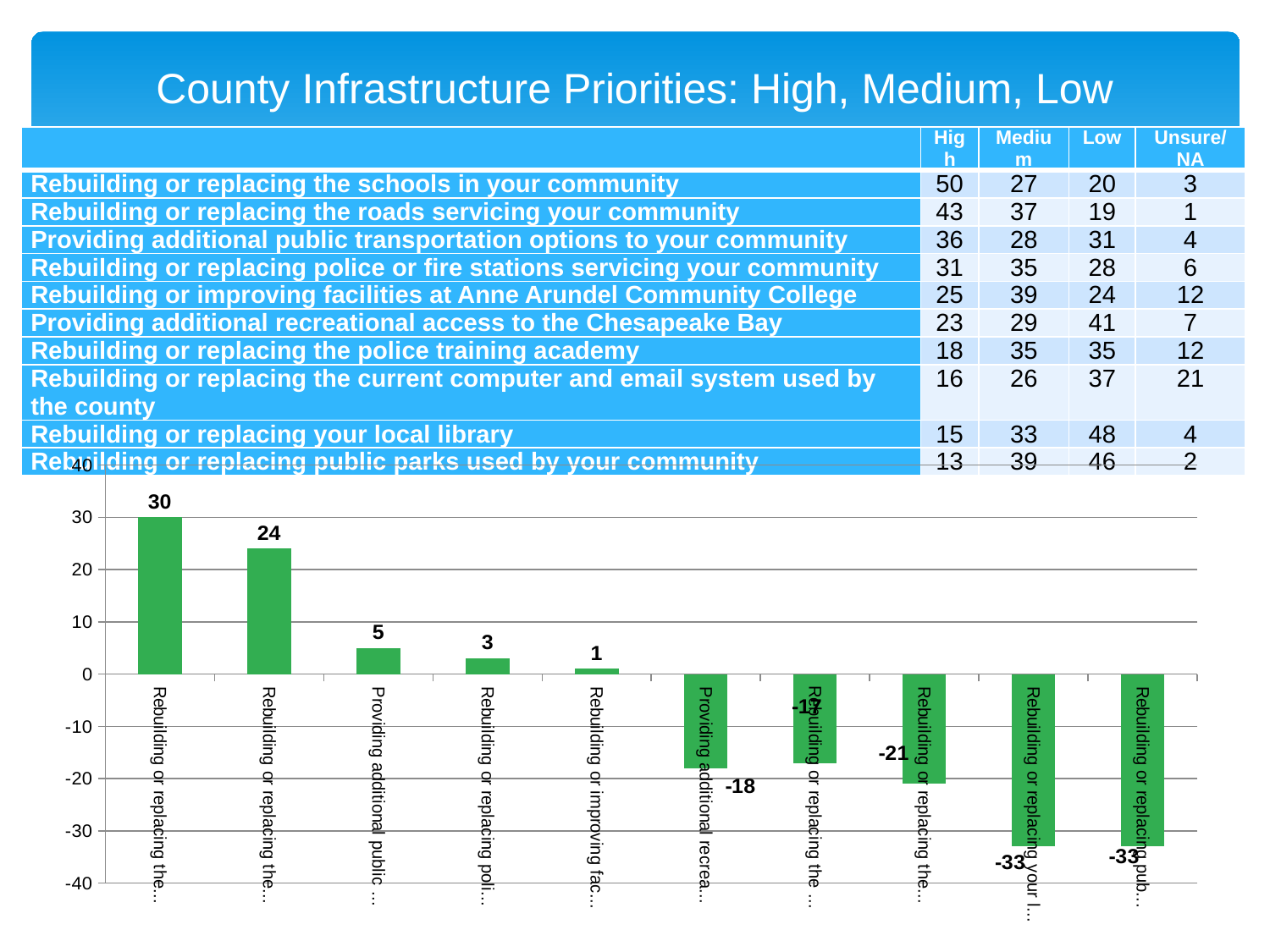

# County Infrastructure Priorities: High, Medium, Low
|  | High | Medium | Low | Unsure/NA |
| --- | --- | --- | --- | --- |
| Rebuilding or replacing the schools in your community | 50 | 27 | 20 | 3 |
| Rebuilding or replacing the roads servicing your community | 43 | 37 | 19 | 1 |
| Providing additional public transportation options to your community | 36 | 28 | 31 | 4 |
| Rebuilding or replacing police or fire stations servicing your community | 31 | 35 | 28 | 6 |
| Rebuilding or improving facilities at Anne Arundel Community College | 25 | 39 | 24 | 12 |
| Providing additional recreational access to the Chesapeake Bay | 23 | 29 | 41 | 7 |
| Rebuilding or replacing the police training academy | 18 | 35 | 35 | 12 |
| Rebuilding or replacing the current computer and email system used by the county | 16 | 26 | 37 | 21 |
| Rebuilding or replacing your local library | 15 | 33 | 48 | 4 |
| Rebuilding or replacing public parks used by your community | 13 | 39 | 46 | 2 |

### Chart

| Category |  |
|---|---|
| Rebuilding or replacing the schools in your community | 30.0 |
| Rebuilding or replacing the roads servicing your community | 24.0 |
| Providing additional public transportation options to your community | 5.0 |
| Rebuilding or replacing police or fire stations servicing your community | 3.0 |
| Rebuilding or improving facilities at Anne Arundel Community College | 1.0 |
| Providing additional recreational access to the Chesapeake Bay | -18.0 |
| Rebuilding or replacing the police training academy  | -17.0 |
| Rebuilding or replacing the current computer and email system used by the county | -21.0 |
| Rebuilding or replacing your local library | -33.0 |
| Rebuilding or replacing public parks used by your community | -33.0 |